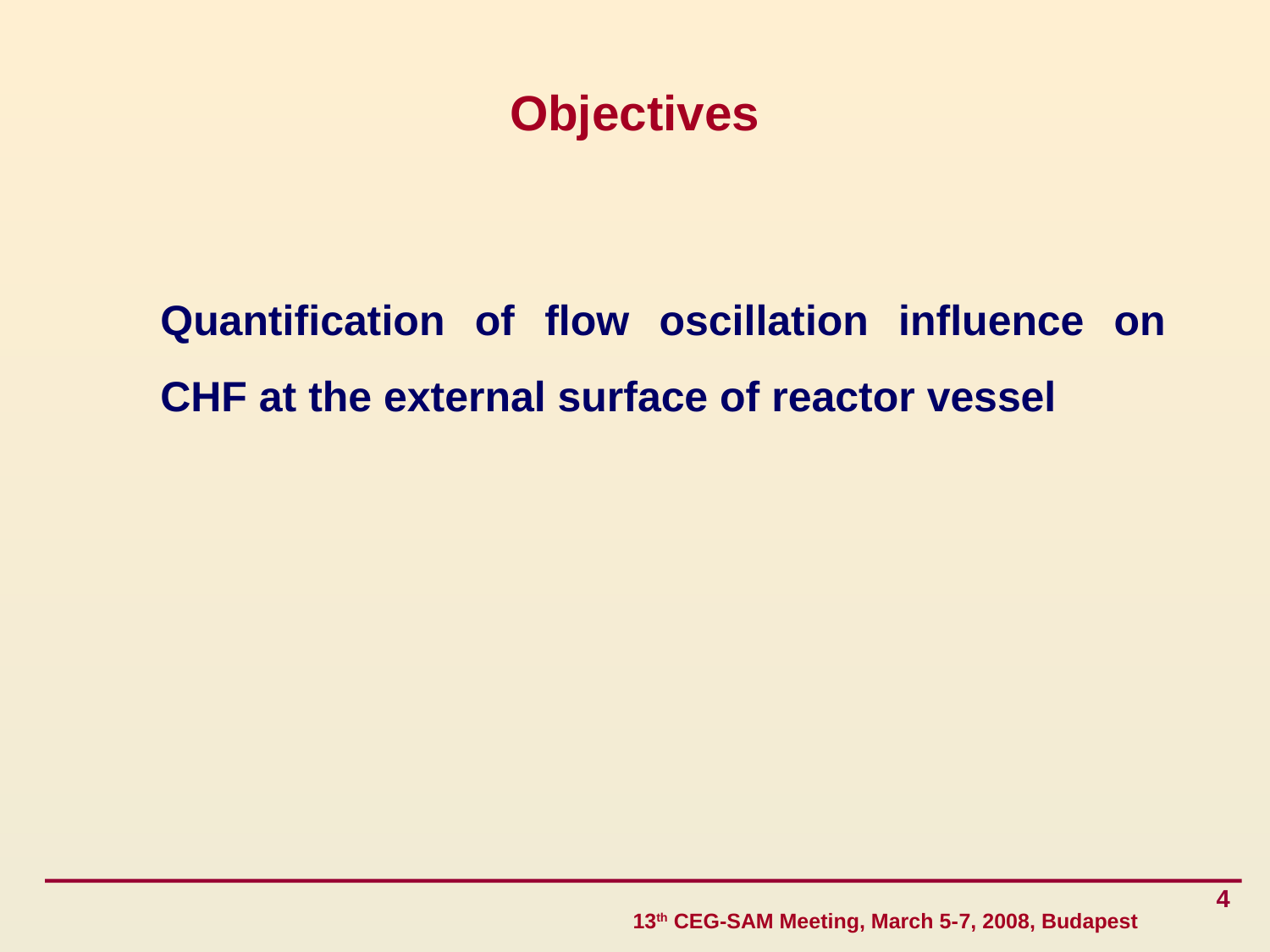

# Objectives
	Quantification of flow oscillation influence on CHF at the external surface of reactor vessel

4